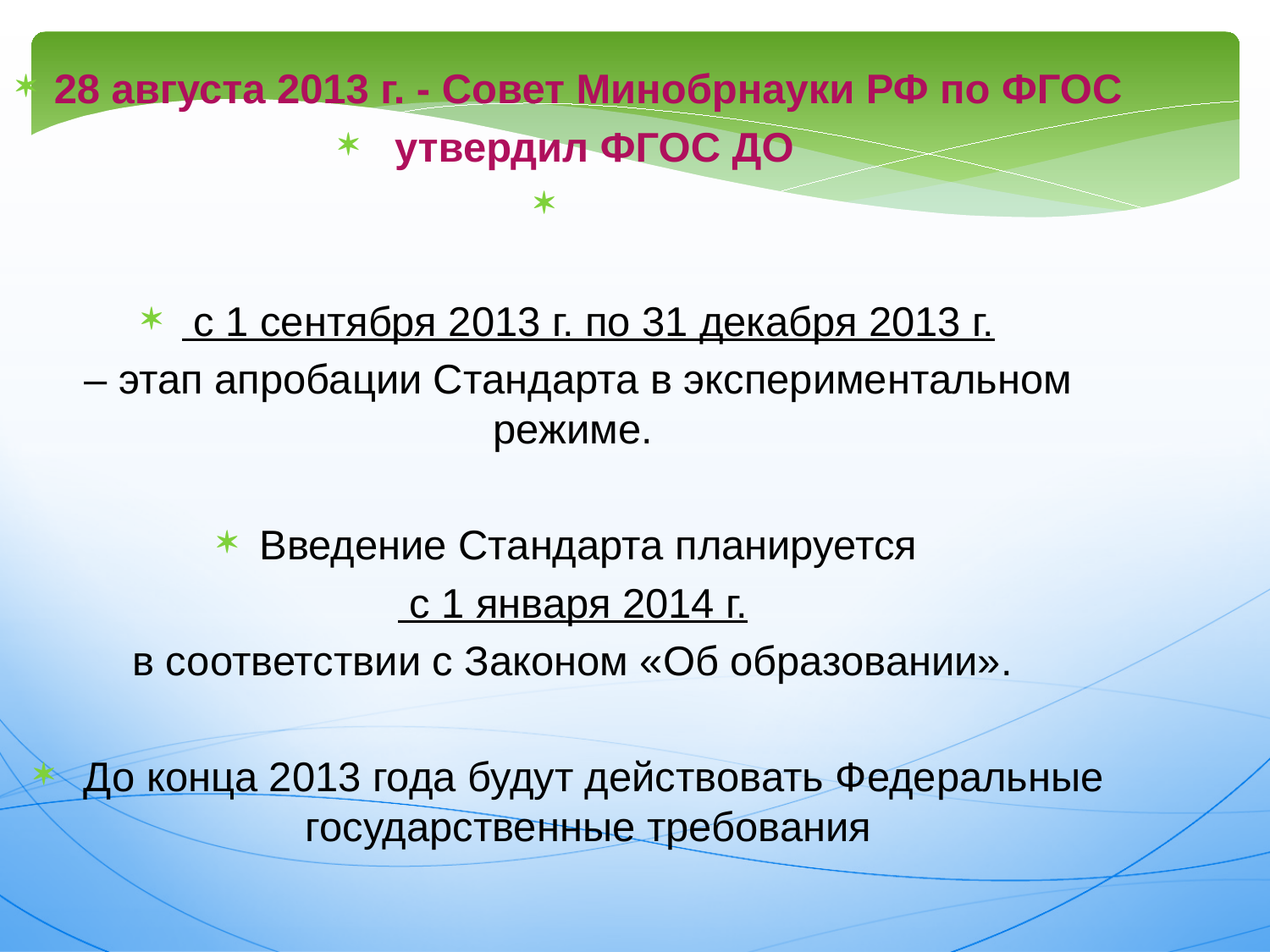

28 августа 2013 г. - Совет Минобрнауки РФ по ФГОС
 утвердил ФГОС ДО

 с 1 сентября 2013 г. по 31 декабря 2013 г.
 – этап апробации Стандарта в экспериментальном режиме.

Введение Стандарта планируется
 с 1 января 2014 г.
в соответствии с Законом «Об образовании».

 До конца 2013 года будут действовать Федеральные государственные требования